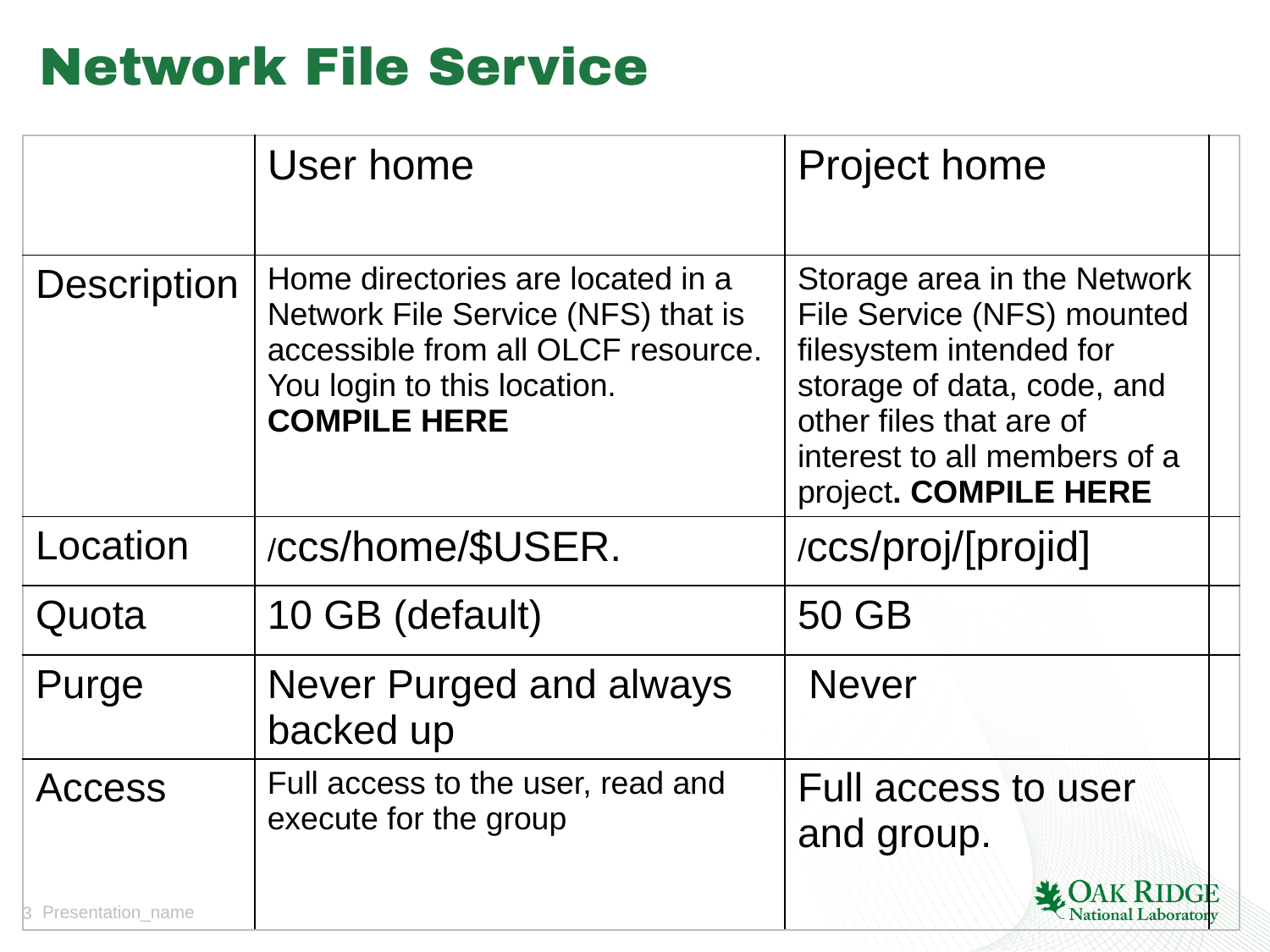

# Network File Service
|  | User home | Project home |  |
| --- | --- | --- | --- |
| Description | Home directories are located in a Network File Service (NFS) that is accessible from all OLCF resource. You login to this location. COMPILE HERE | Storage area in the Network File Service (NFS) mounted filesystem intended for storage of data, code, and other files that are of interest to all members of a project. COMPILE HERE |  |
| Location | /ccs/home/$USER. | /ccs/proj/[projid] |  |
| Quota | 10 GB (default) | 50 GB |  |
| Purge | Never Purged and always backed up | Never |  |
| Access | Full access to the user, read and execute for the group | Full access to user and group. |  |